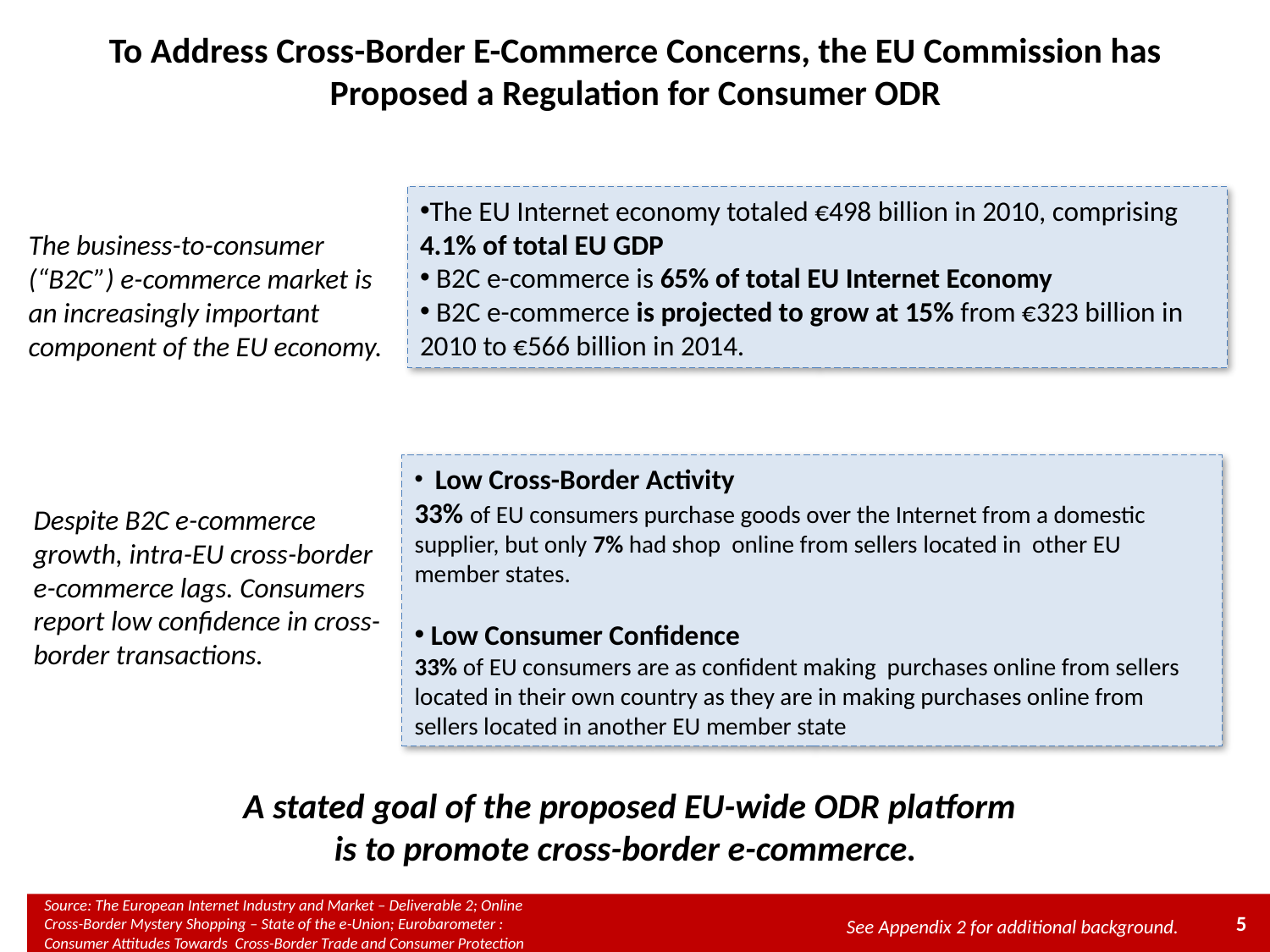

To Address Cross-Border E-Commerce Concerns, the EU Commission has Proposed a Regulation for Consumer ODR
The EU Internet economy totaled €498 billion in 2010, comprising 4.1% of total EU GDP
 B2C e-commerce is 65% of total EU Internet Economy
 B2C e-commerce is projected to grow at 15% from €323 billion in 2010 to €566 billion in 2014.
The business-to-consumer (“B2C”) e-commerce market is an increasingly important component of the EU economy.
  Low Cross-Border Activity
33% of EU consumers purchase goods over the Internet from a domestic supplier, but only 7% had shop  online from sellers located in  other EU member states.

 Low Consumer Confidence
33% of EU consumers are as confident making  purchases online from sellers located in their own country as they are in making purchases online from sellers located in another EU member state
Despite B2C e-commerce growth, intra-EU cross-border e-commerce lags. Consumers report low confidence in cross-border transactions.
A stated goal of the proposed EU-wide ODR platform is to promote cross-border e-commerce.
Source: The European Internet Industry and Market – Deliverable 2; Online Cross-Border Mystery Shopping – State of the e-Union; Eurobarometer : Consumer Attitudes Towards  Cross-Border Trade and Consumer Protection
5
See Appendix 2 for additional background.